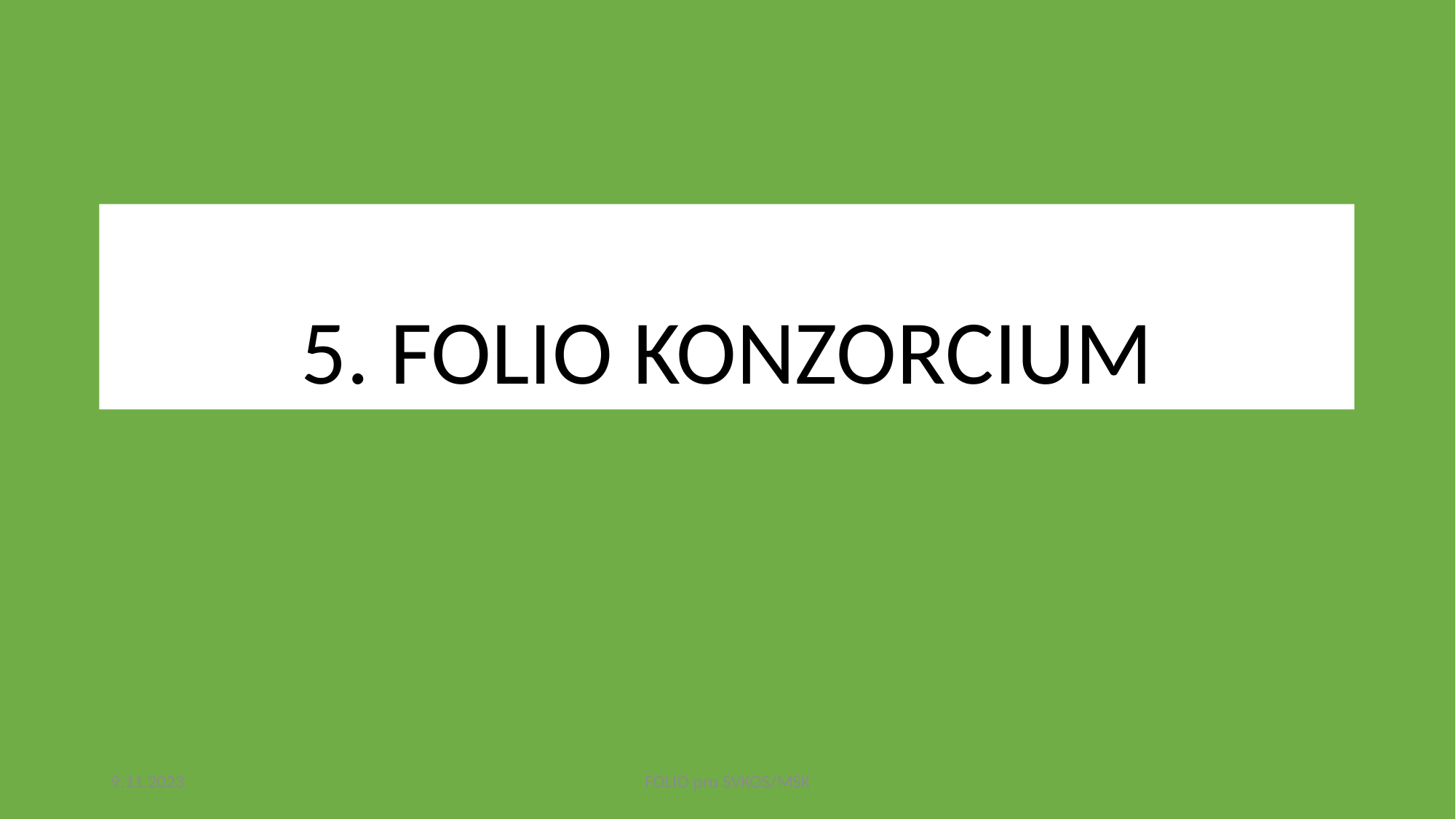

# 5. FOLIO KONZORCIUM
9.11.2023
FOLIO pro SVKOS/MSK